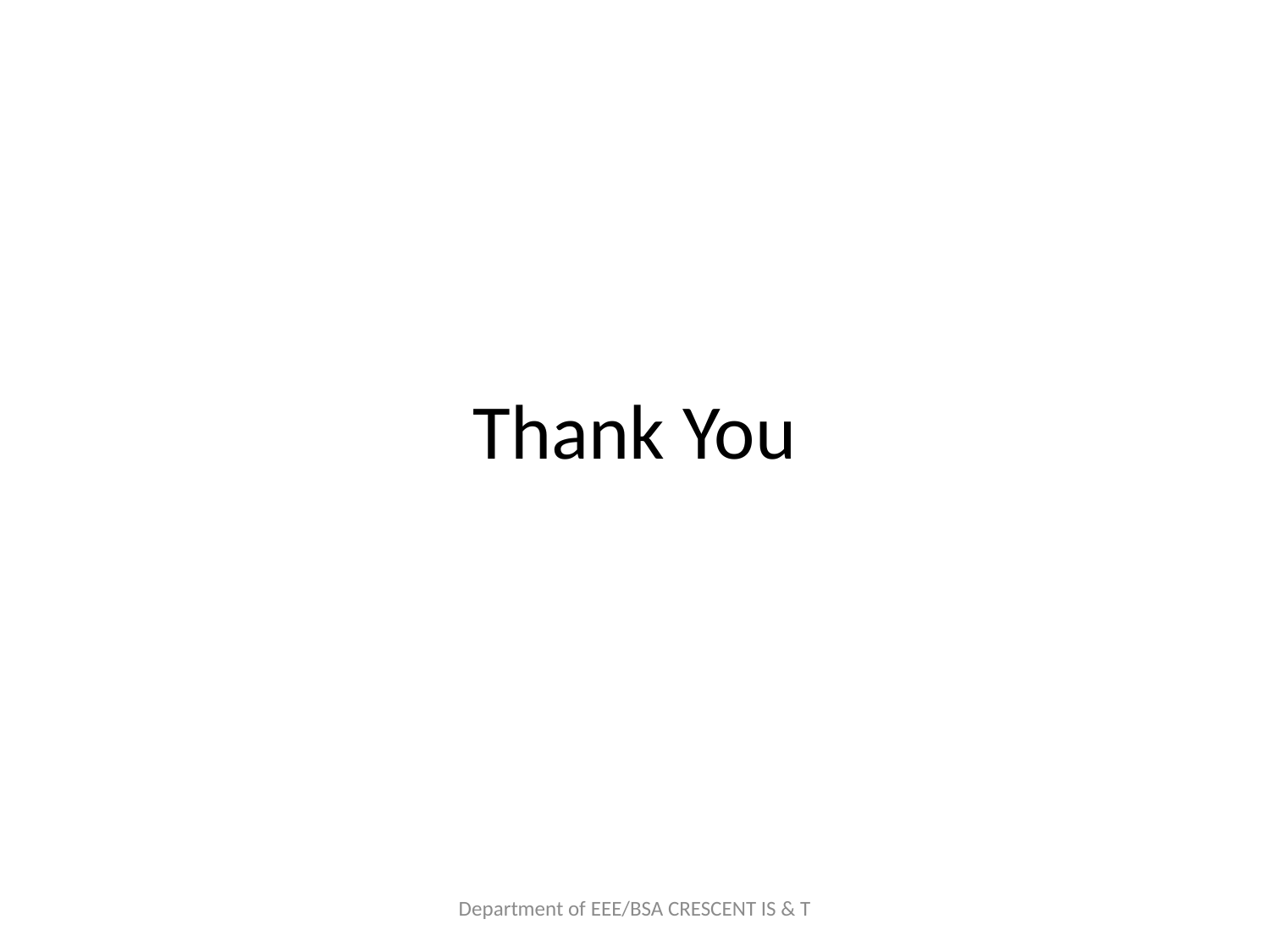

# Thank You
Department of EEE/BSA CRESCENT IS & T